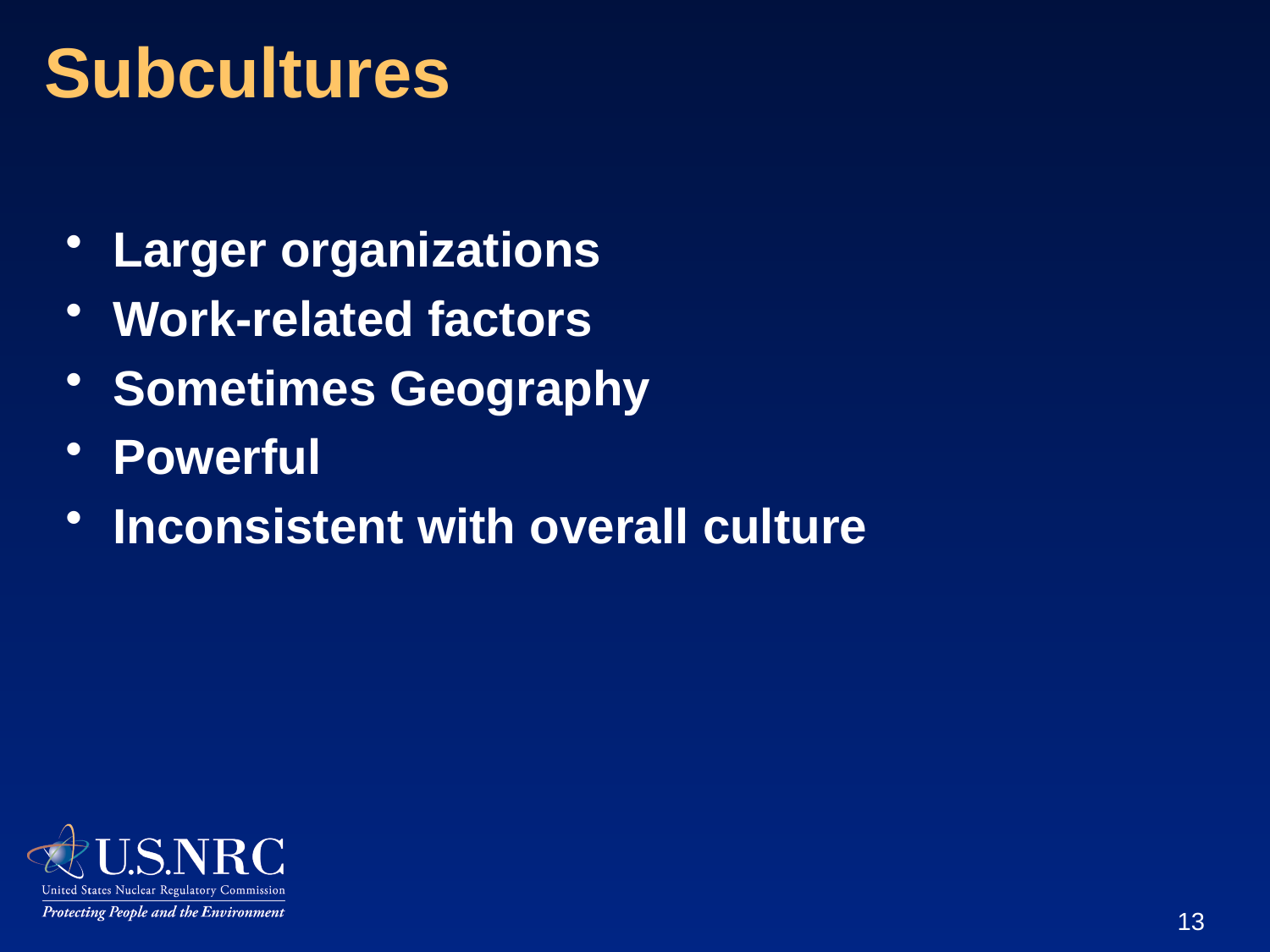

# Subcultures
Larger organizations
Work-related factors
Sometimes Geography
Powerful
Inconsistent with overall culture
13